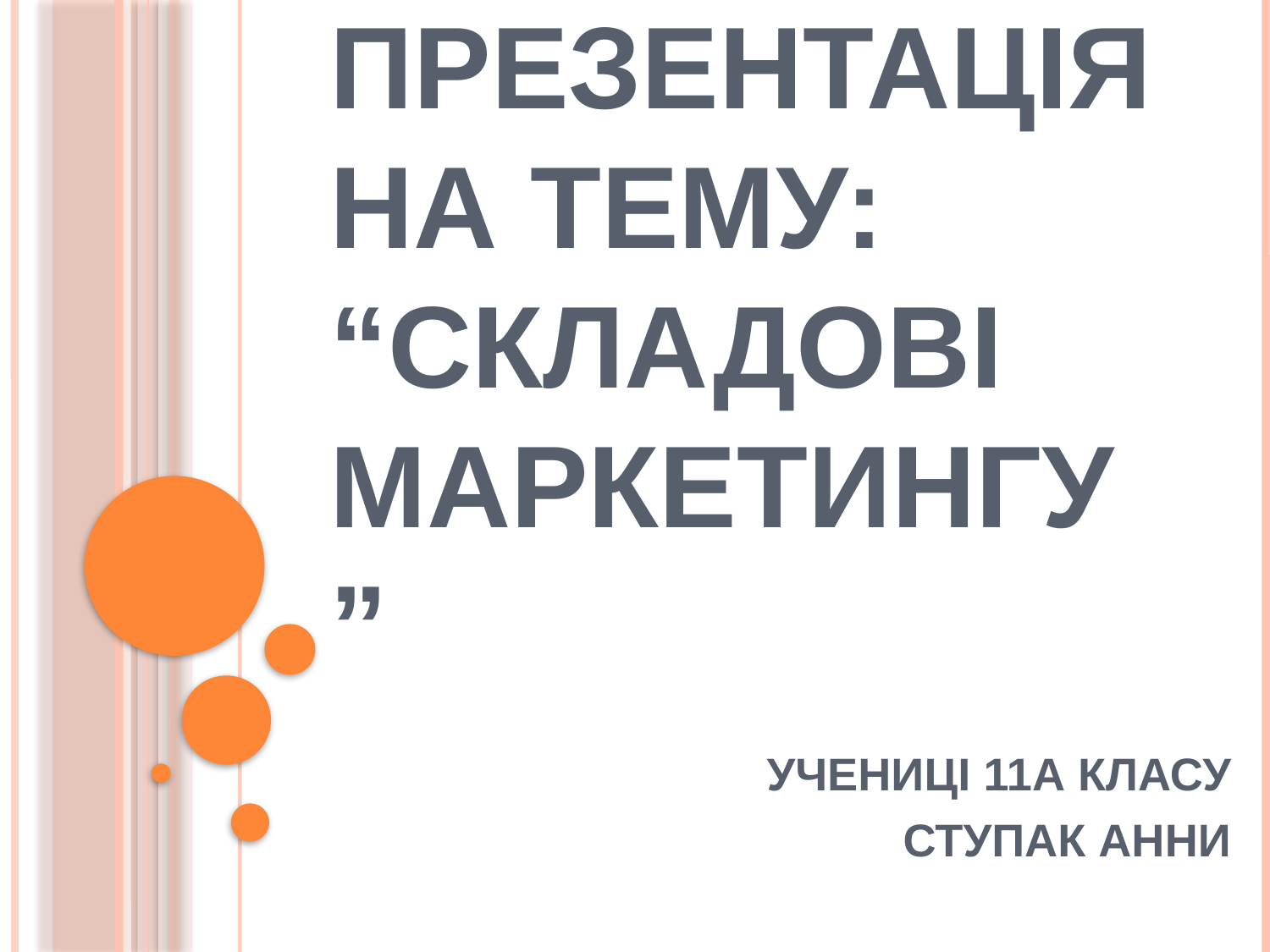

# Презентація на тему: “Складові маркетингу”

Учениці 11а класу
Ступак Анни